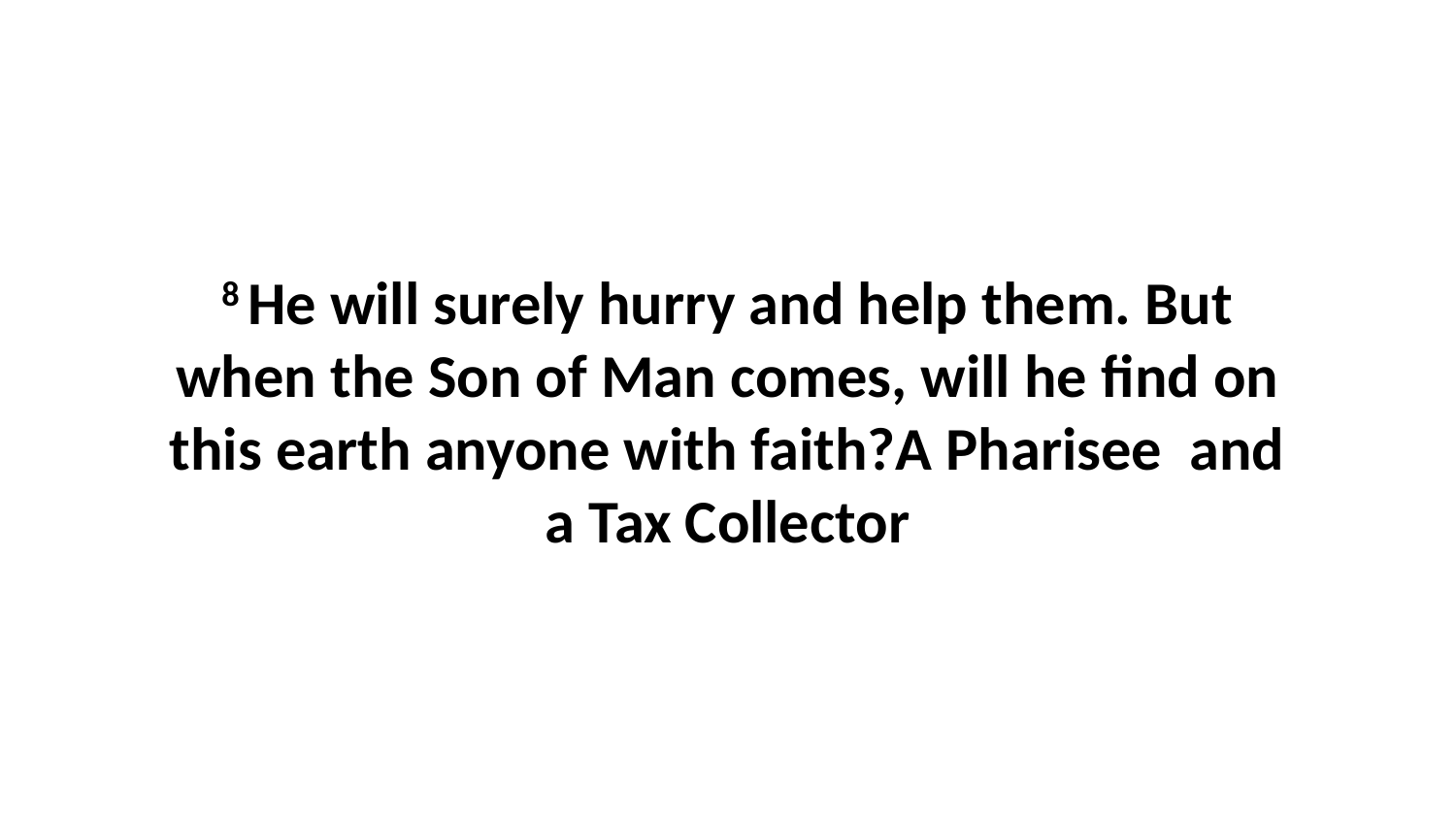

8 He will surely hurry and help them. But when the Son of Man comes, will he find on this earth anyone with faith?A Pharisee  and a Tax Collector